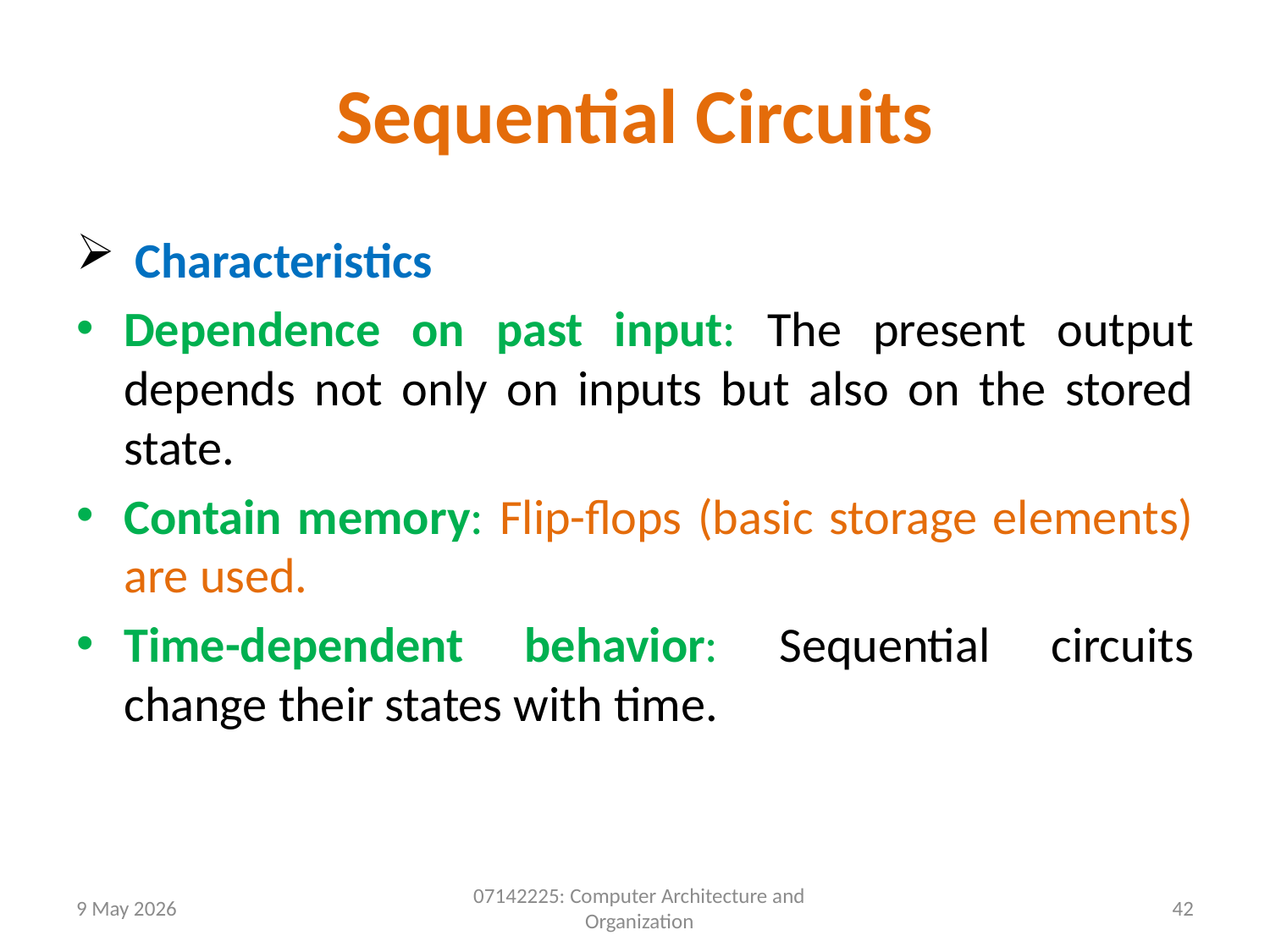

# Sequential Circuits
 Characteristics
Dependence on past input: The present output depends not only on inputs but also on the stored state.
Contain memory: Flip-flops (basic storage elements) are used.
Time-dependent behavior: Sequential circuits change their states with time.

9 May 2026
07142225: Computer Architecture and Organization
42